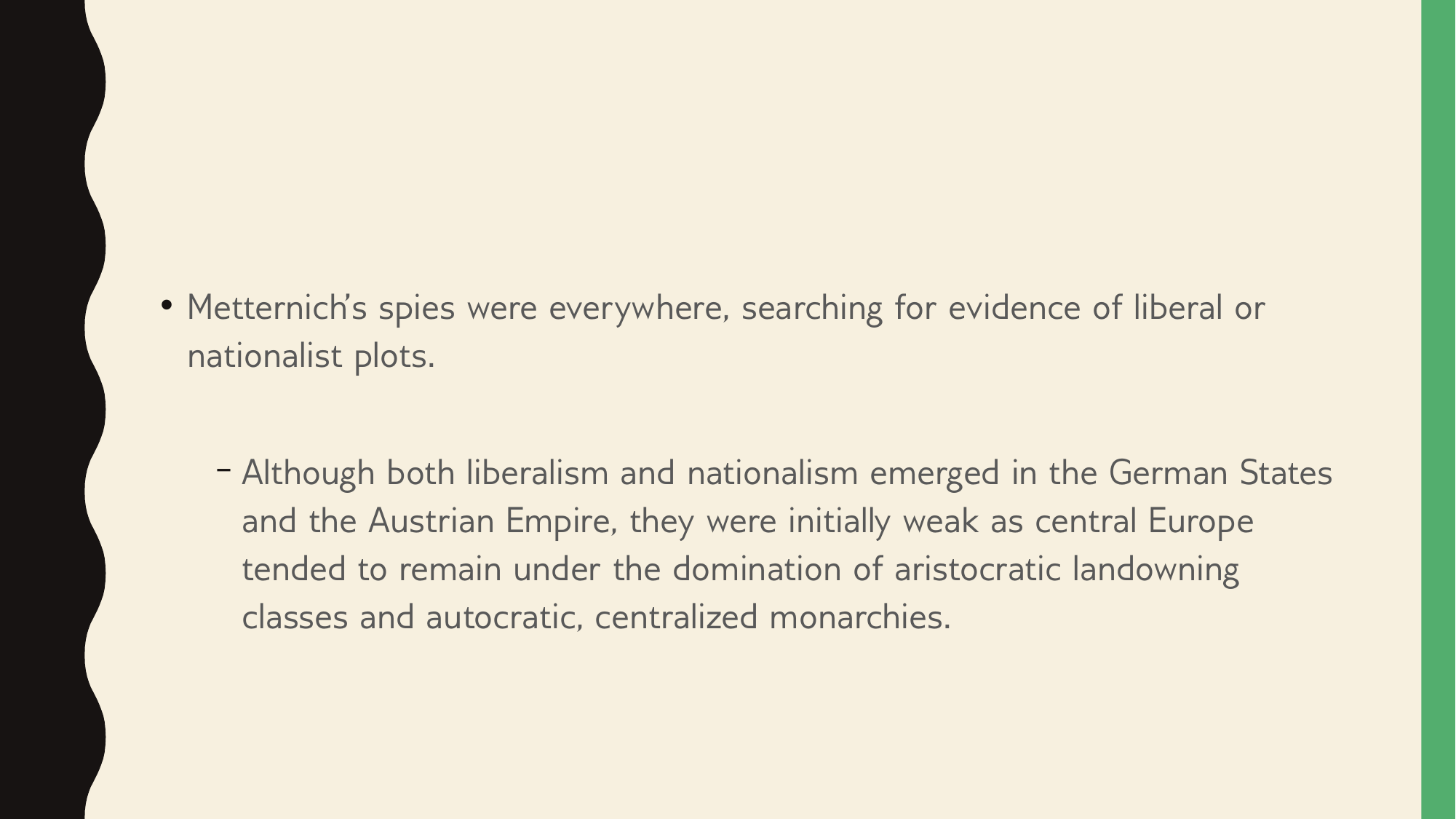

#
Metternich’s spies were everywhere, searching for evidence of liberal or nationalist plots.

Although both liberalism and nationalism emerged in the German States and the Austrian Empire, they were initially weak as central Europe tended to remain under the domination of aristocratic landowning classes and autocratic, centralized monarchies.